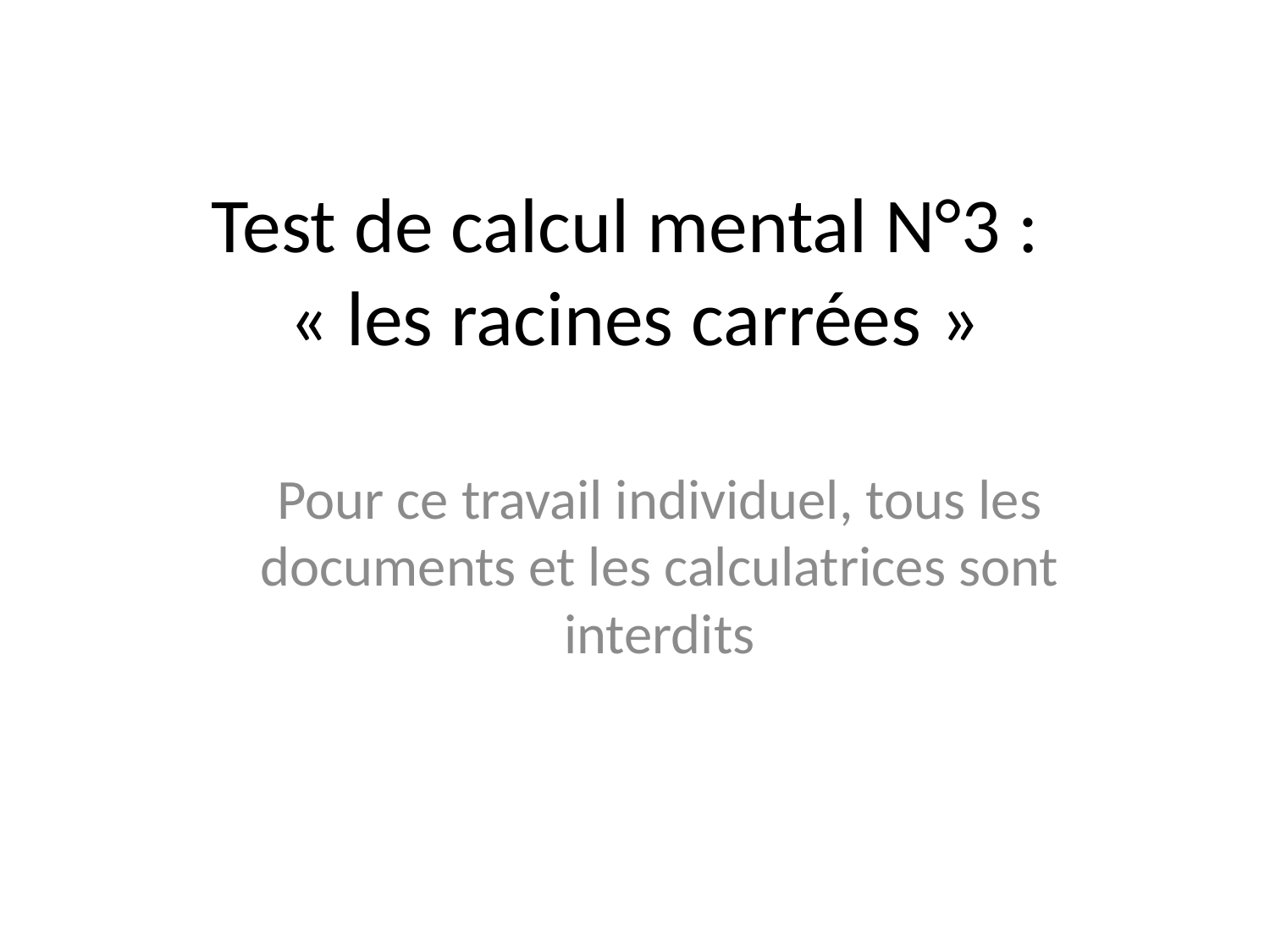

# Test de calcul mental N°3 : « les racines carrées »
Pour ce travail individuel, tous les documents et les calculatrices sont interdits